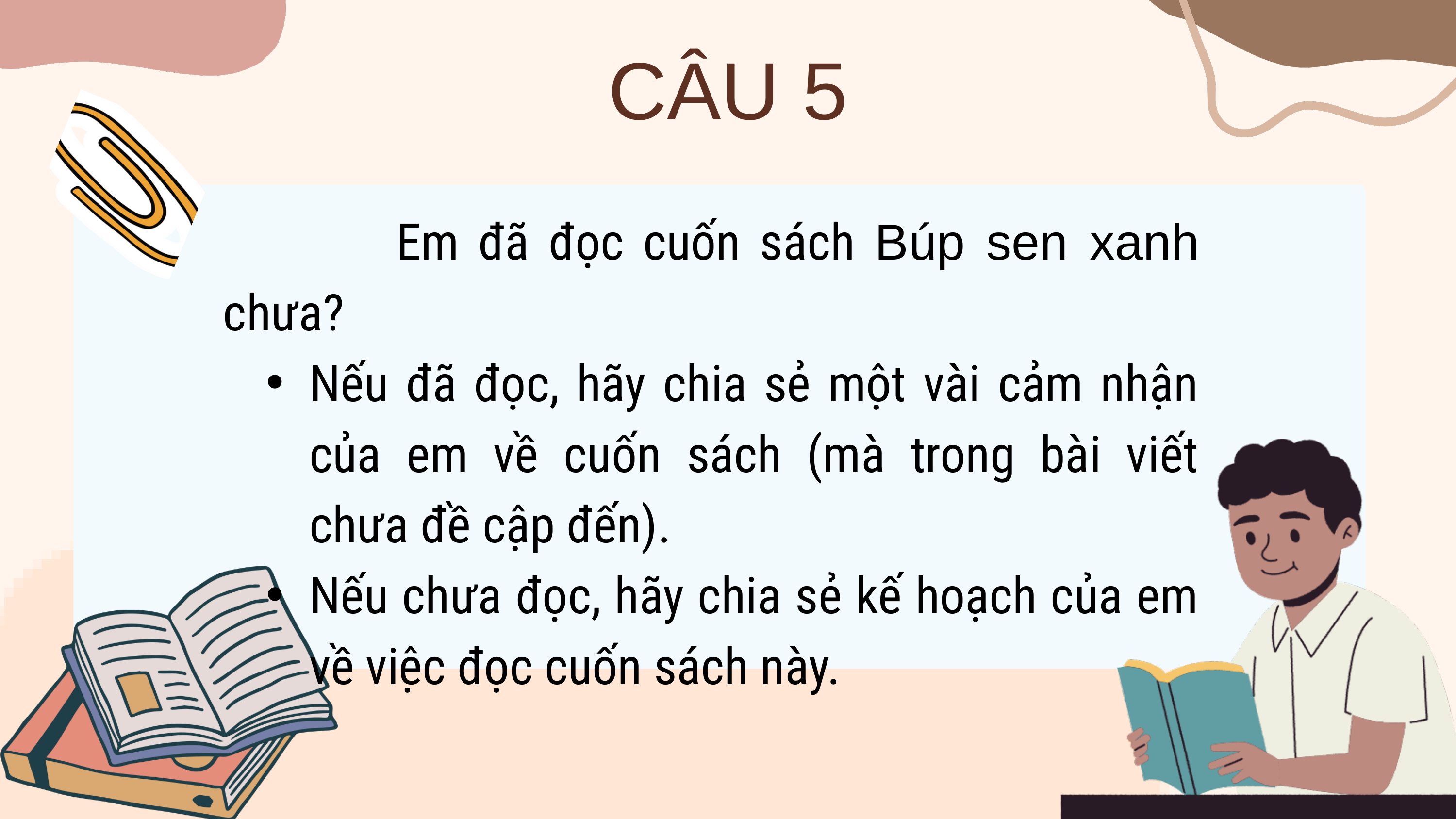

CÂU 5

         Em đã đọc cuốn sách Búp sen xanh chưa?
Nếu đã đọc, hãy chia sẻ một vài cảm nhận của em về cuốn sách (mà trong bài viết chưa đề cập đến).
Nếu chưa đọc, hãy chia sẻ kế hoạch của em về việc đọc cuốn sách này.